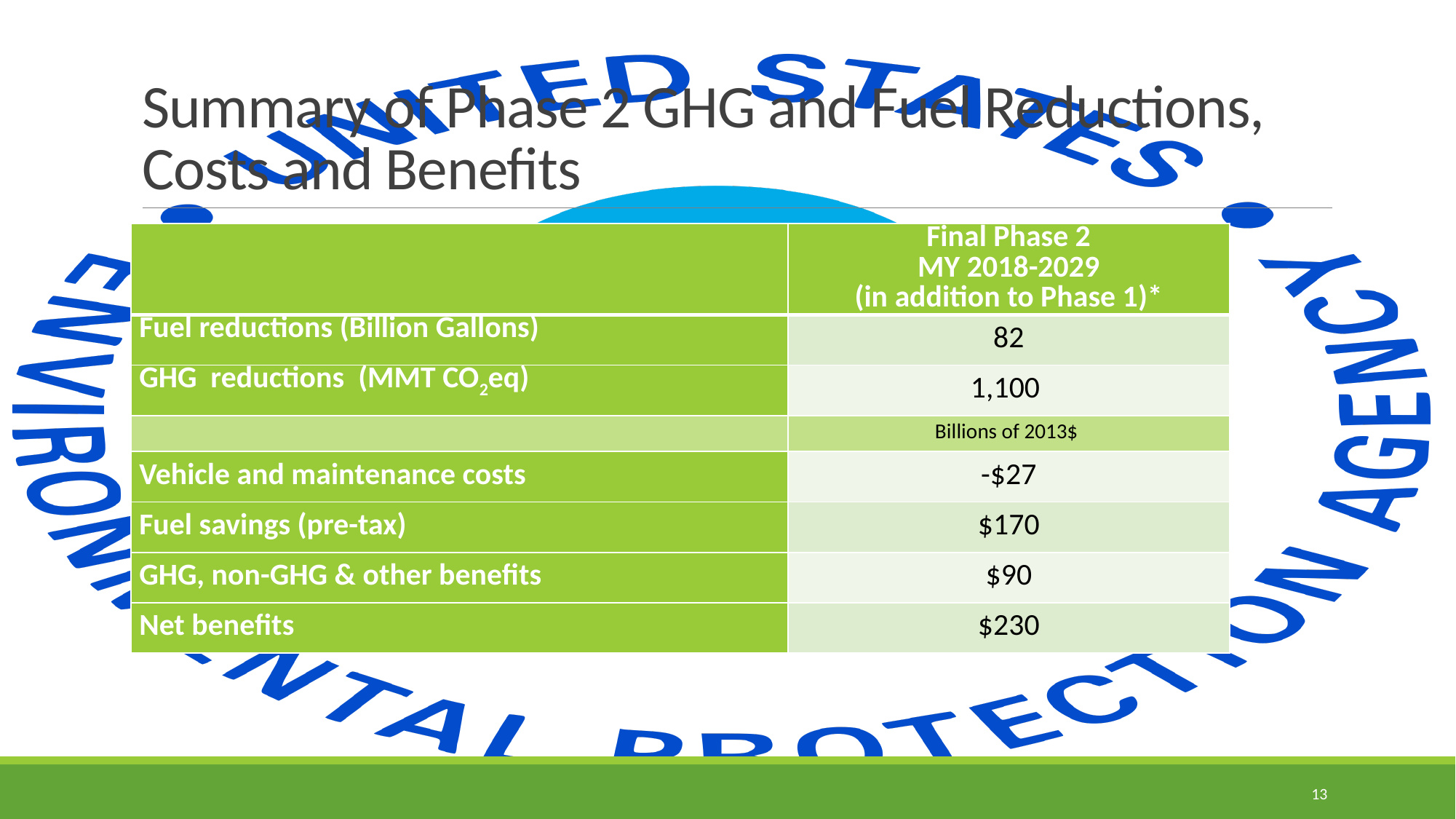

# Summary of Phase 2 GHG and Fuel Reductions, Costs and Benefits
|  | Final Phase 2 MY 2018-2029 (in addition to Phase 1)\* |
| --- | --- |
| Fuel reductions (Billion Gallons) | 82 |
| GHG reductions (MMT CO2eq) | 1,100 |
|  | Billions of 2013$ |
| Vehicle and maintenance costs | -$27 |
| Fuel savings (pre-tax) | $170 |
| GHG, non-GHG & other benefits | $90 |
| Net benefits | $230 |
13